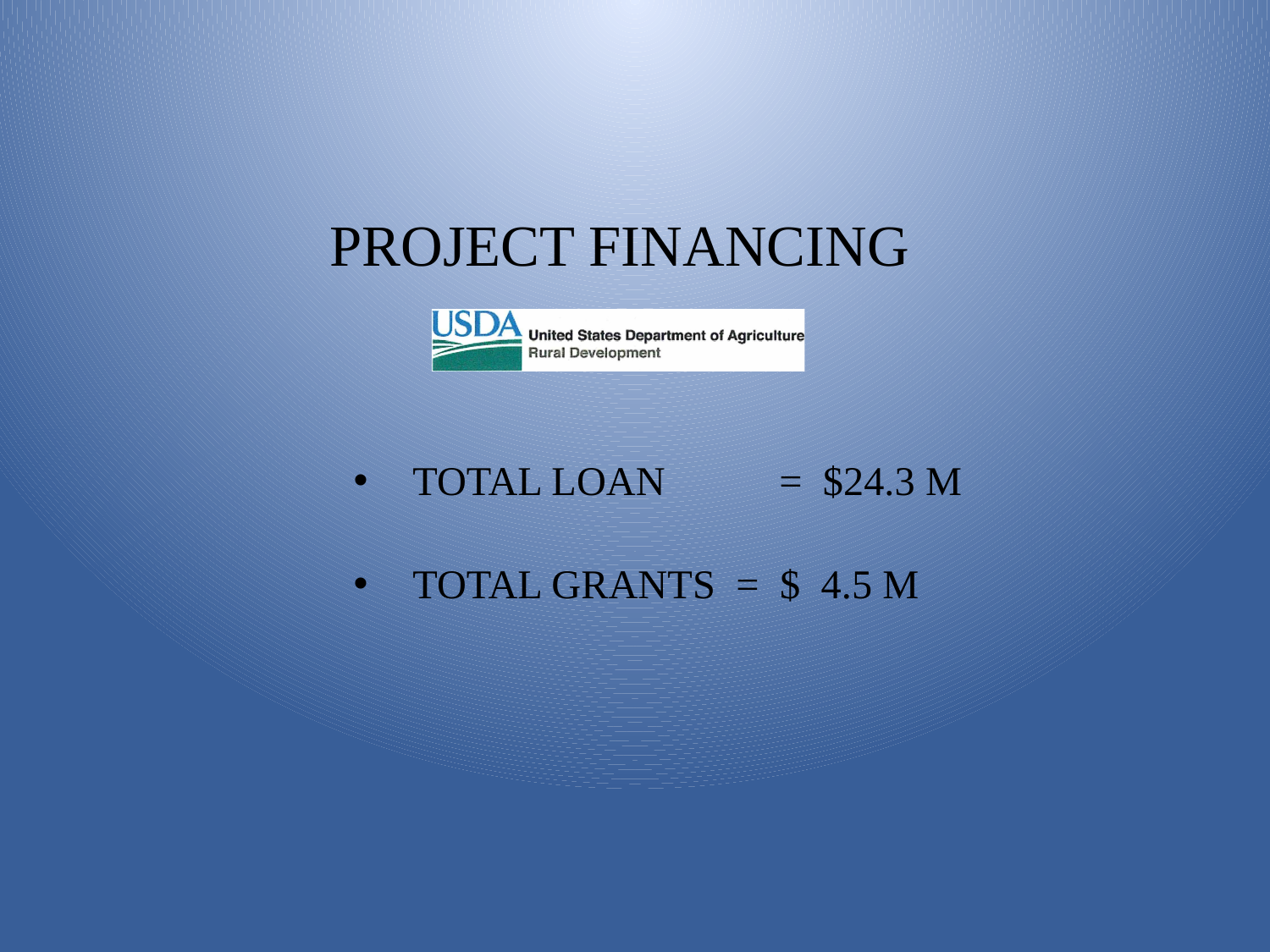

# PROJECT FINANCING

TOTAL LOAN	     =  $24.3 M

TOTAL GRANTS  =  $  4.5 M